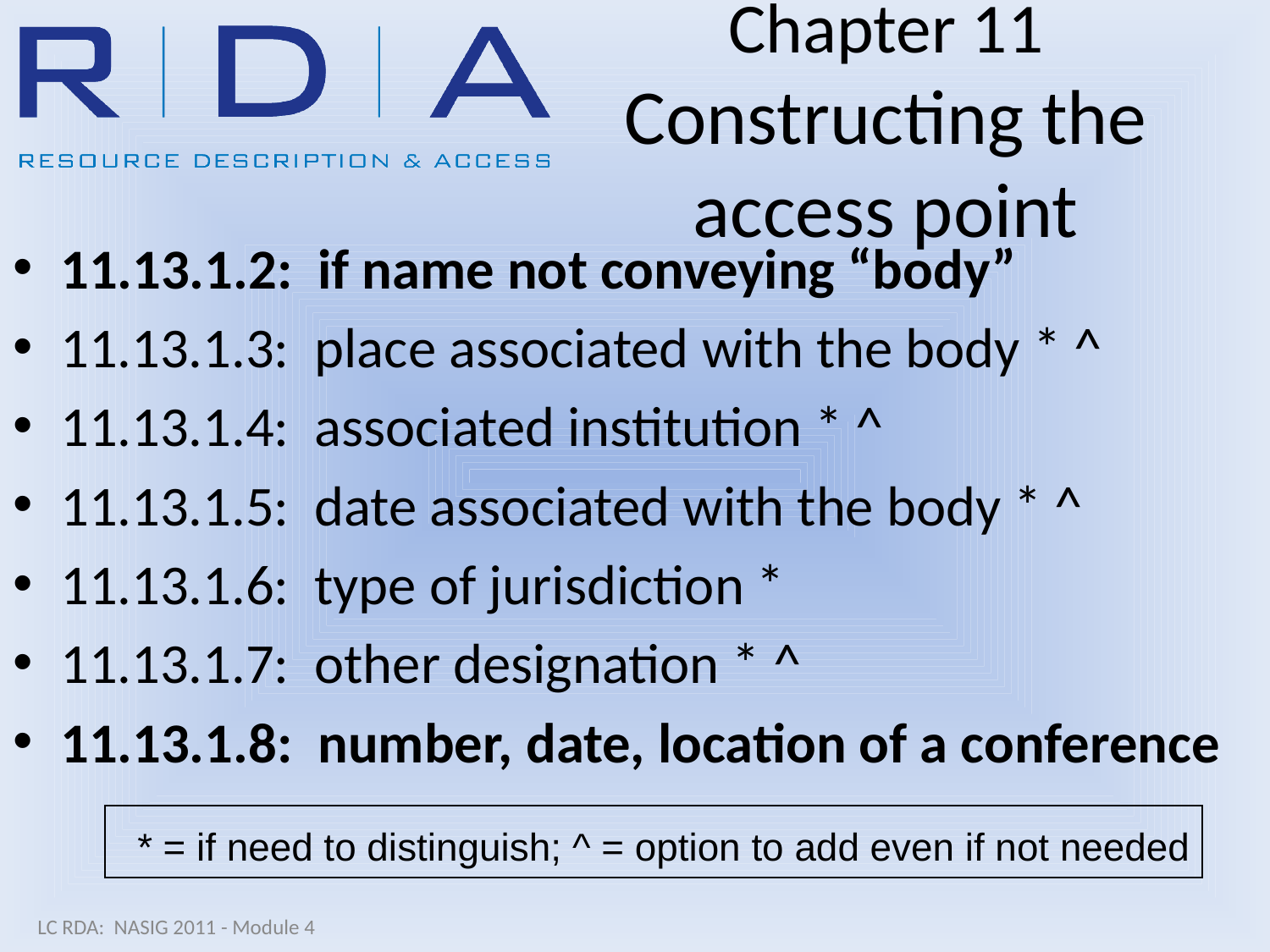

# Chapter 11 Constructing the access point
11.13.1.2:  if name not conveying “body”
11.13.1.3:  place associated with the body * ^
11.13.1.4:  associated institution * ^
11.13.1.5:  date associated with the body * ^
11.13.1.6:  type of jurisdiction *
11.13.1.7:  other designation * ^
11.13.1.8:  number, date, location of a conference

* = if need to distinguish; ^ = option to add even if not needed
LC RDA:  NASIG 2011 - Module 4